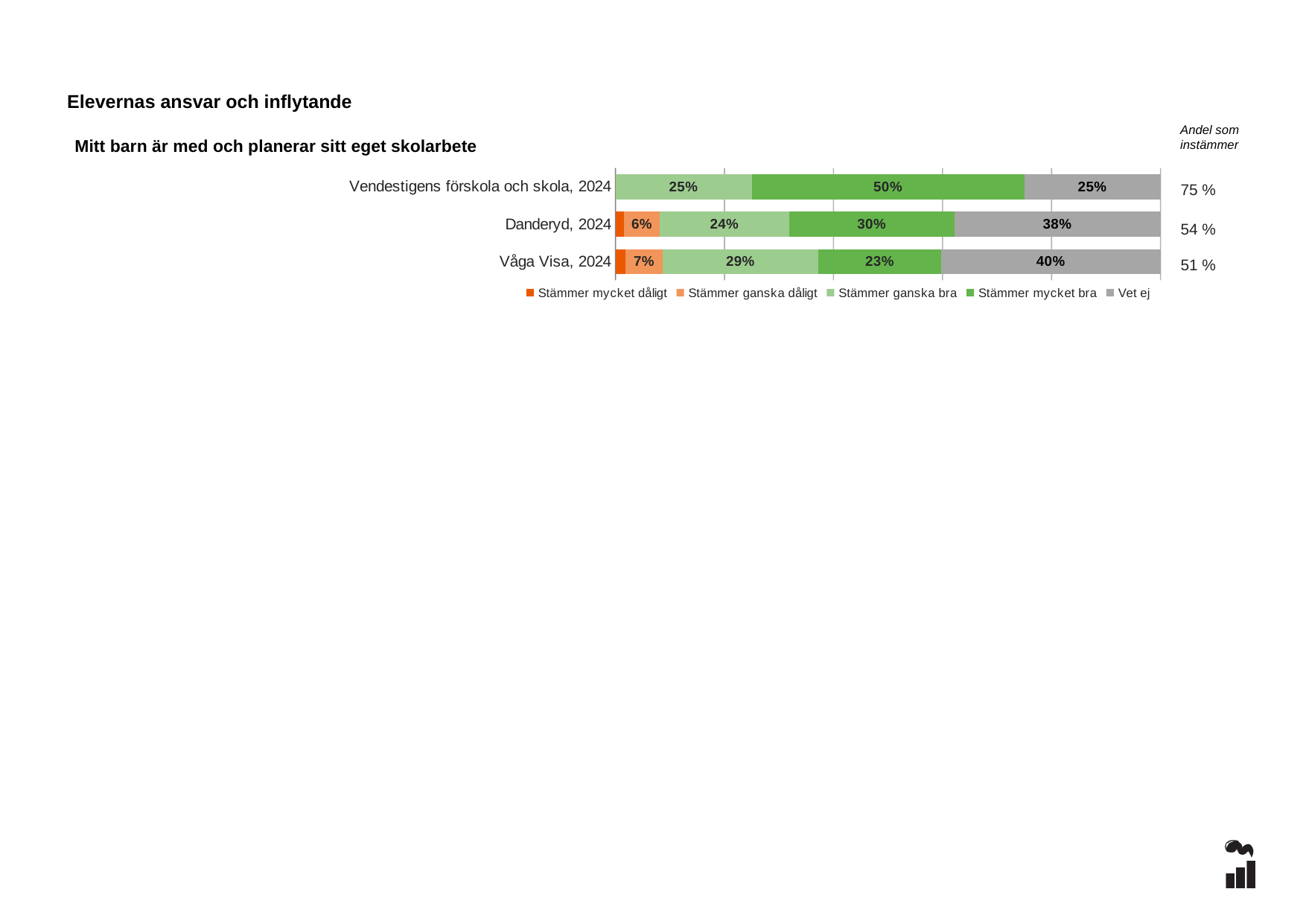

Elevernas ansvar och inflytande
Andel som instämmer
Mitt barn är med och planerar sitt eget skolarbete

### Chart

| Category | Stämmer mycket dåligt | Stämmer ganska dåligt | Stämmer ganska bra | Stämmer mycket bra | Vet ej |
|---|---|---|---|---|---|
| Vendestigens förskola och skola, 2024 | 0.0 | 0.0 | 0.25 | 0.5 | 0.25 |
| Danderyd, 2024 | 0.0162 | 0.0649 | 0.2378 | 0.3027 | 0.3784 |
| Våga Visa, 2024 | 0.0188 | 0.0677 | 0.2858 | 0.2252 | 0.4024 |
75 %
54 %
51 %